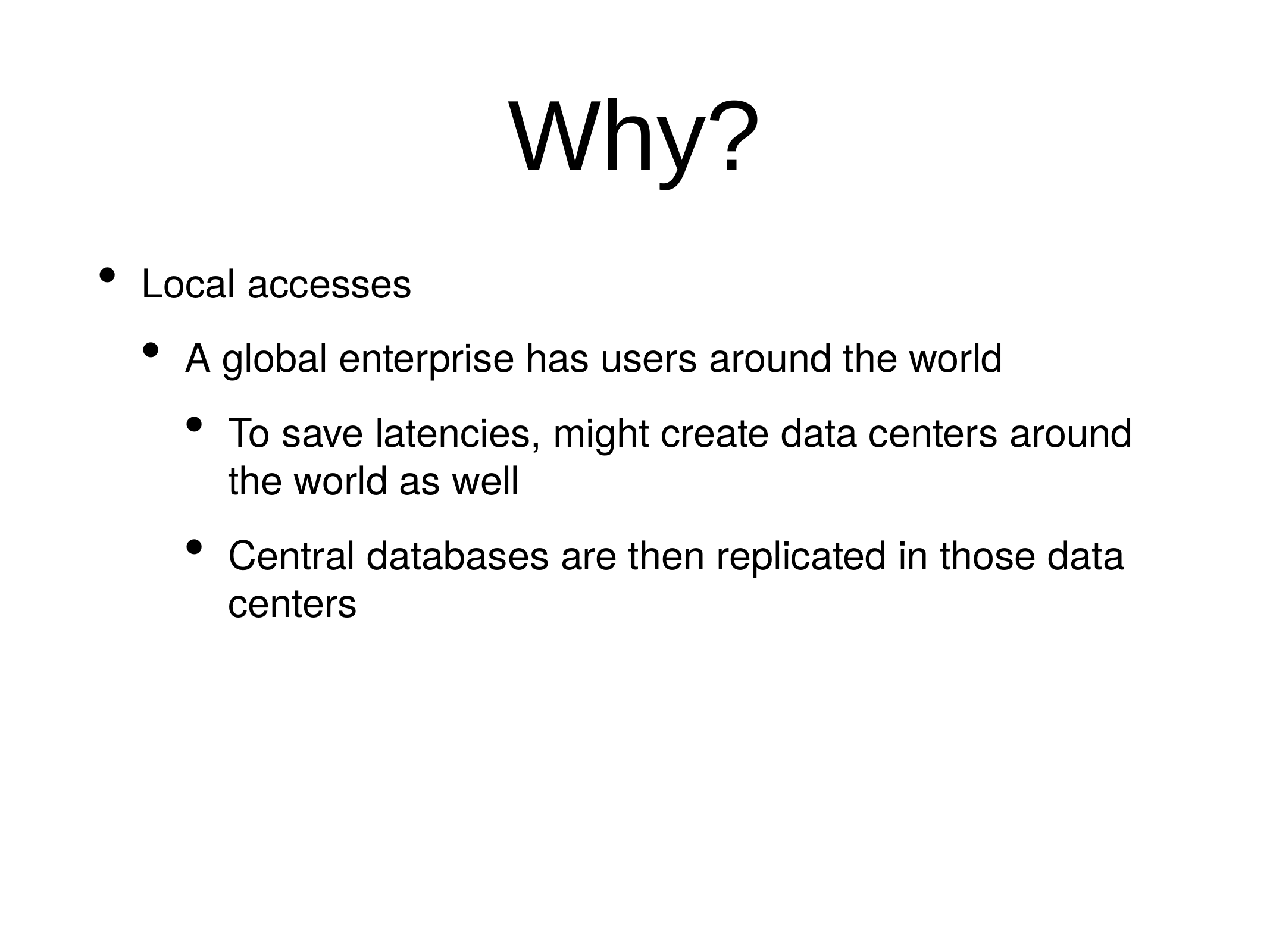

# Why?
Local accesses
A global enterprise has users around the world
To save latencies, might create data centers around the world as well
Central databases are then replicated in those data centers